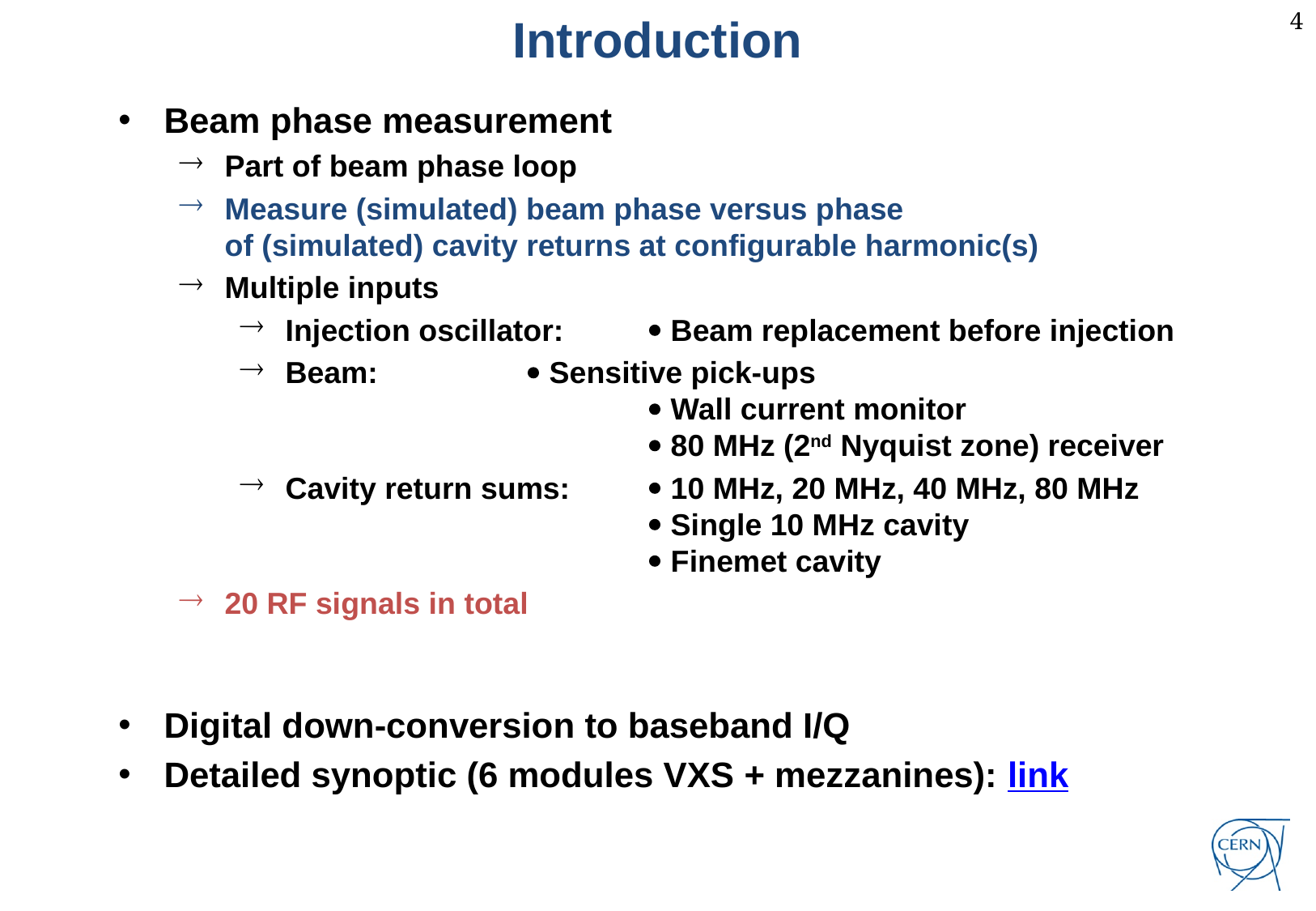

Introduction
Beam phase measurement
Part of beam phase loop
Measure (simulated) beam phase versus phase
of (simulated) cavity returns at configurable harmonic(s)
Multiple inputs
Injection oscillator:	• Beam replacement before injection
Beam: 		• Sensitive pick-ups
			• Wall current monitor
			• 80 MHz (2nd Nyquist zone) receiver
Cavity return sums:	• 10 MHz, 20 MHz, 40 MHz, 80 MHz
			• Single 10 MHz cavity
			• Finemet cavity
20 RF signals in total

Digital down-conversion to baseband I/Q
Detailed synoptic (6 modules VXS + mezzanines): link